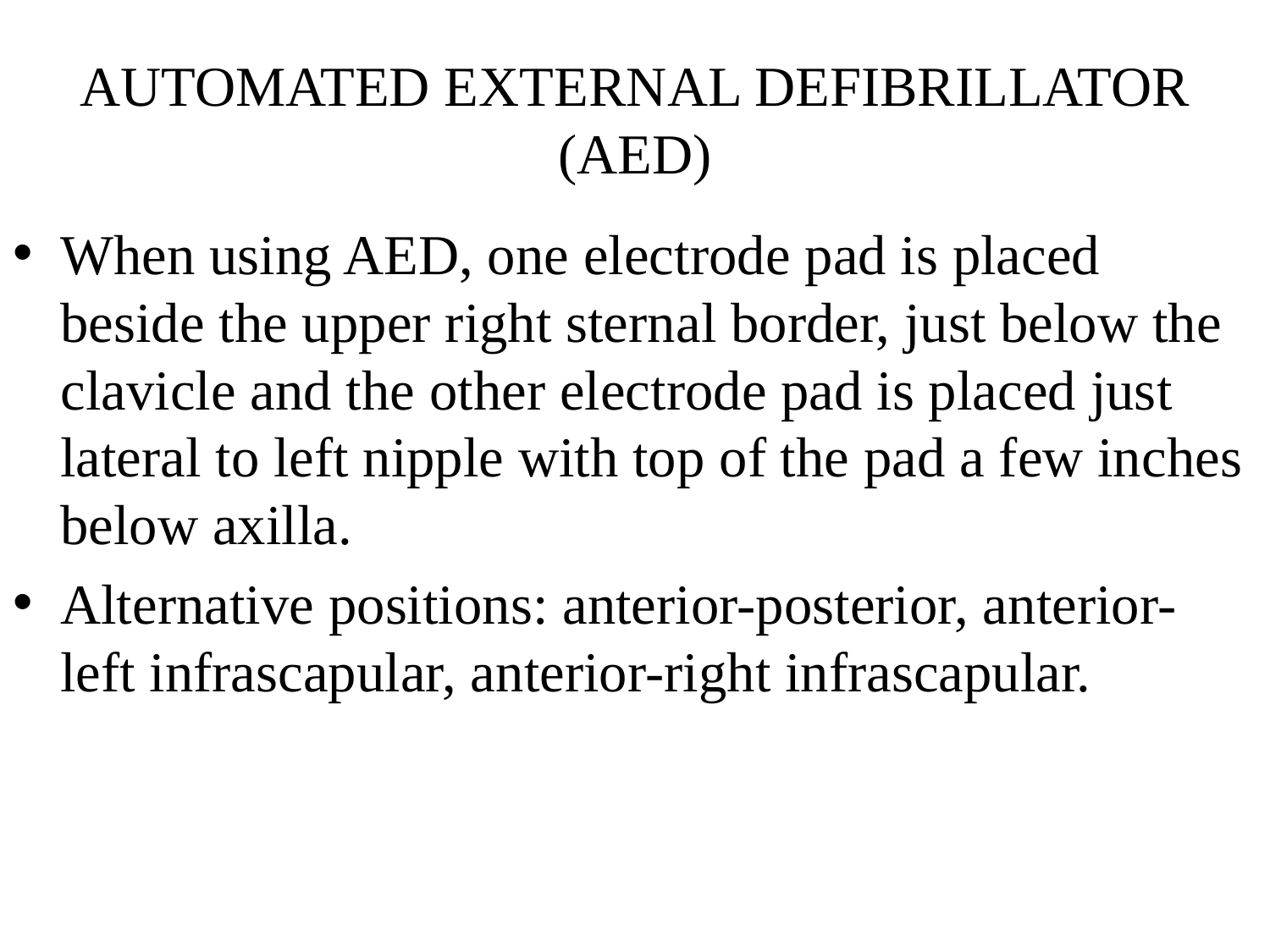

# AUTOMATED EXTERNAL DEFIBRILLATOR (AED)
When using AED, one electrode pad is placed beside the upper right sternal border, just below the clavicle and the other electrode pad is placed just lateral to left nipple with top of the pad a few inches below axilla.
Alternative positions: anterior-posterior, anterior-left infrascapular, anterior-right infrascapular.